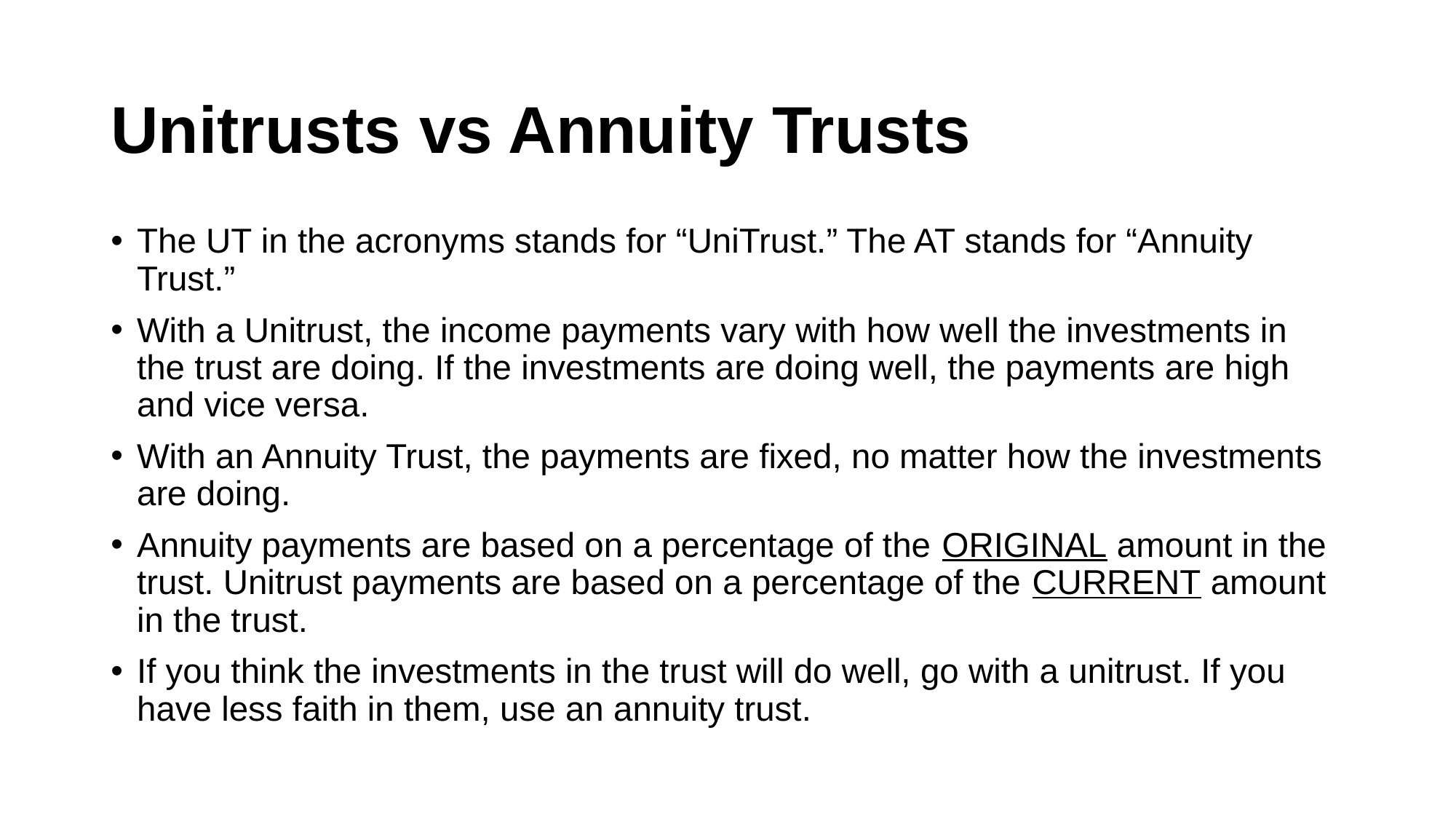

# Unitrusts vs Annuity Trusts
The UT in the acronyms stands for “UniTrust.” The AT stands for “Annuity Trust.”
With a Unitrust, the income payments vary with how well the investments in the trust are doing. If the investments are doing well, the payments are high and vice versa.
With an Annuity Trust, the payments are fixed, no matter how the investments are doing.
Annuity payments are based on a percentage of the ORIGINAL amount in the trust. Unitrust payments are based on a percentage of the CURRENT amount in the trust.
If you think the investments in the trust will do well, go with a unitrust. If you have less faith in them, use an annuity trust.